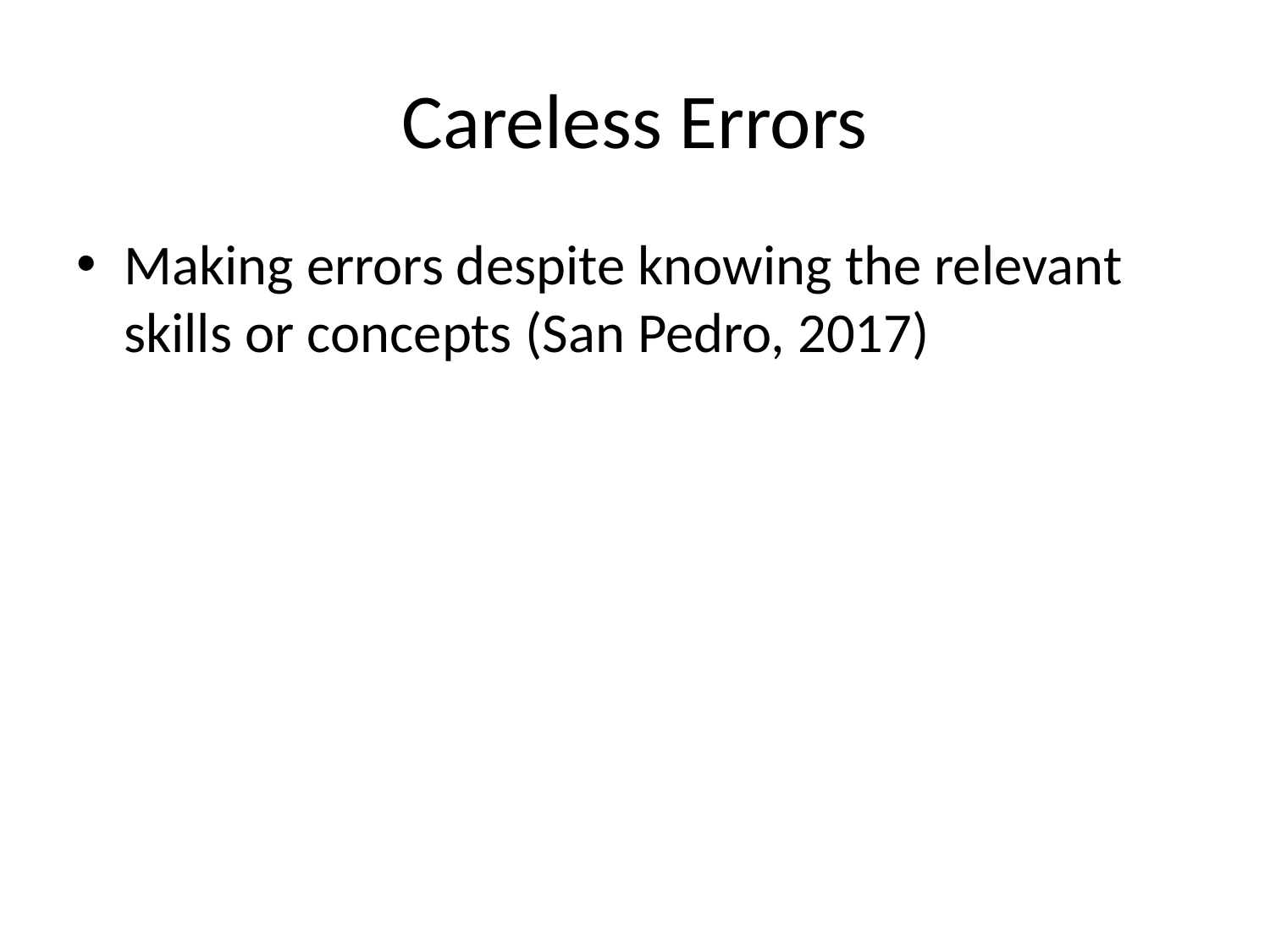

# Careless Errors
Making errors despite knowing the relevant skills or concepts (San Pedro, 2017)